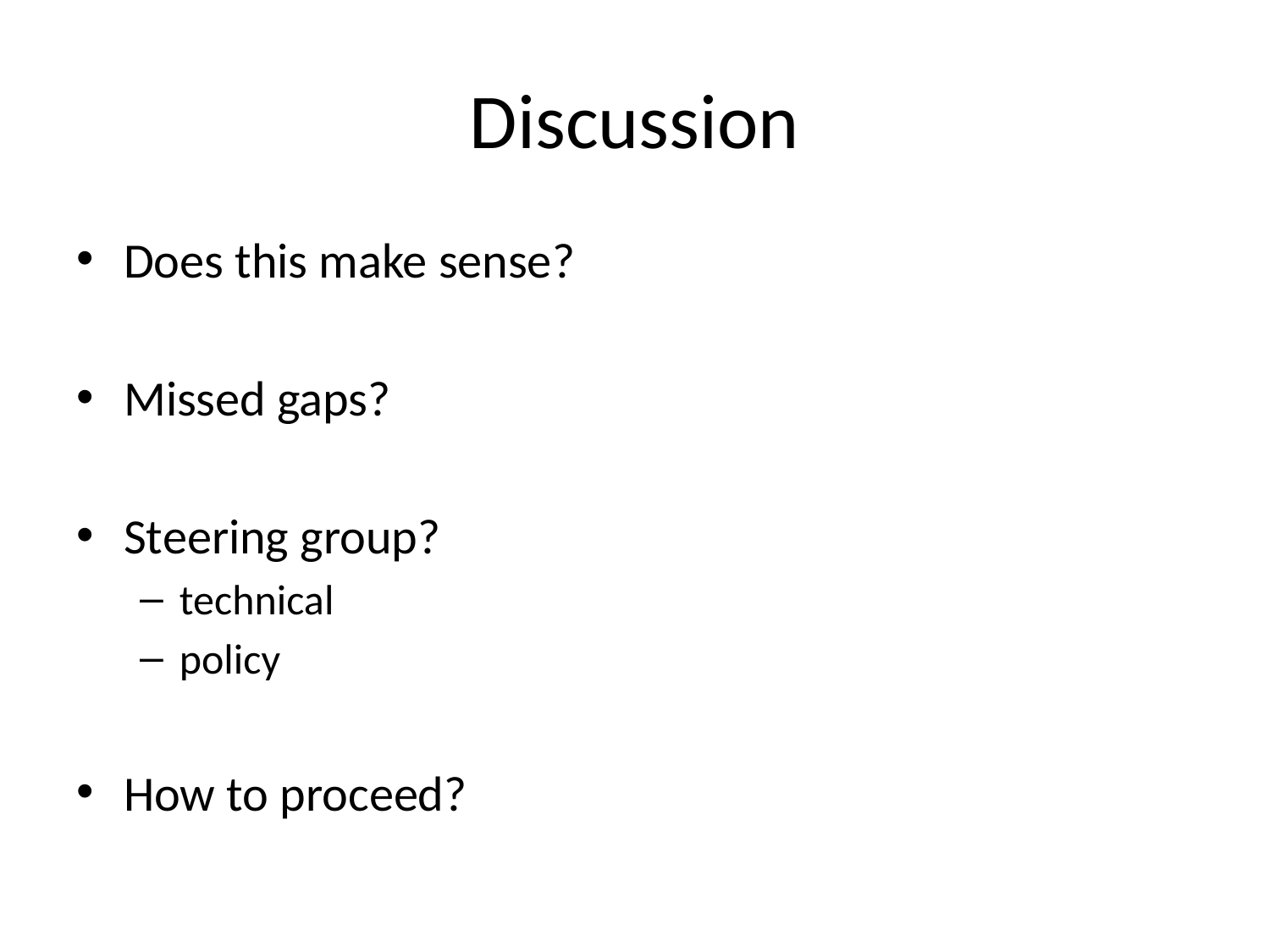

# Discussion
Does this make sense?

Missed gaps?

Steering group?
technical
policy

How to proceed?